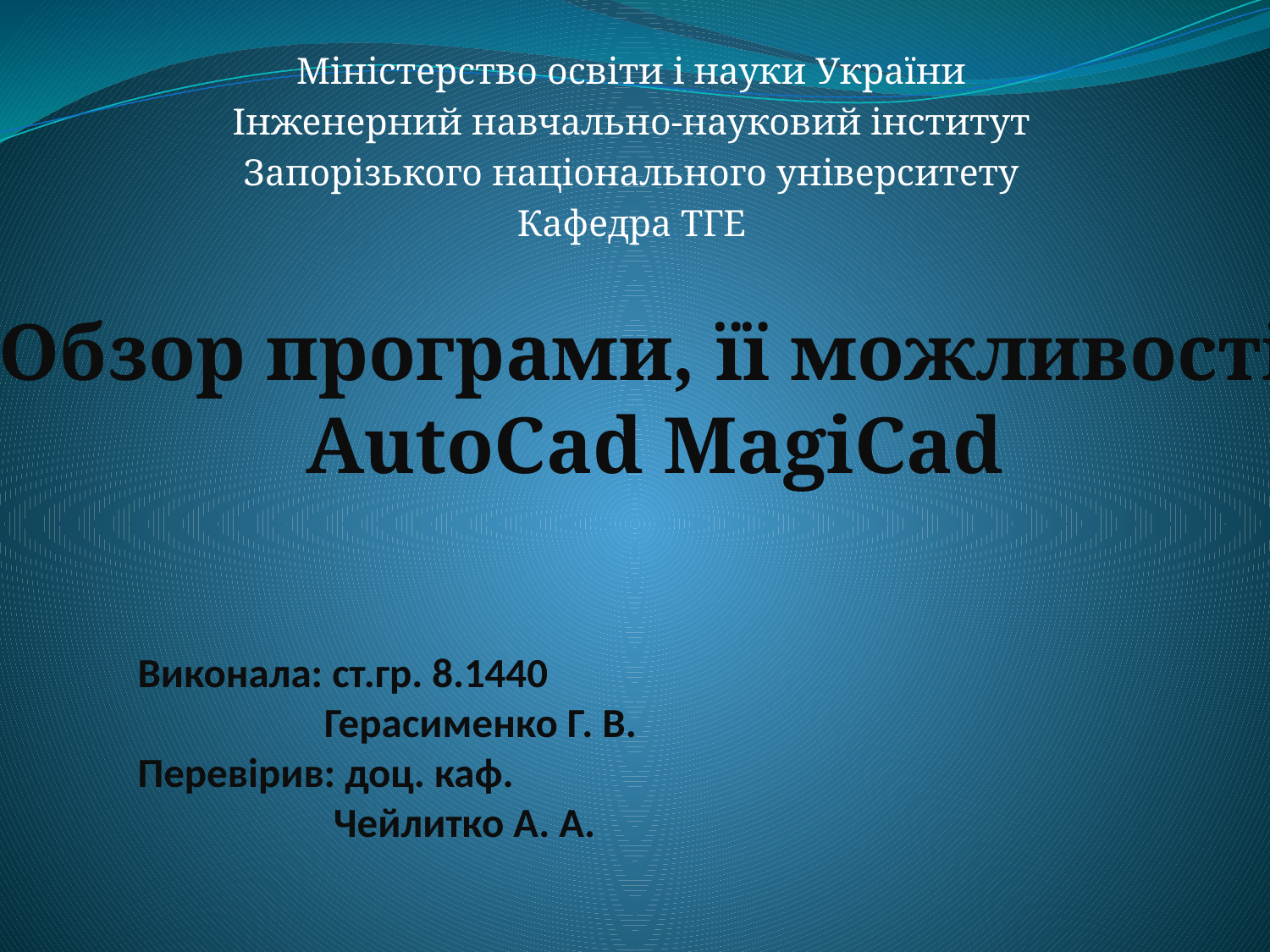

Міністерство освіти і науки України
Інженерний навчально-науковий інститут
Запорізького національного університету
Кафедра ТГЕ
Обзор програми, її можливості
AutoСad MagiСad
# Виконала: ст.гр. 8.1440 Герасименко Г. В. Перевірив: доц. каф. Чейлитко А. А.